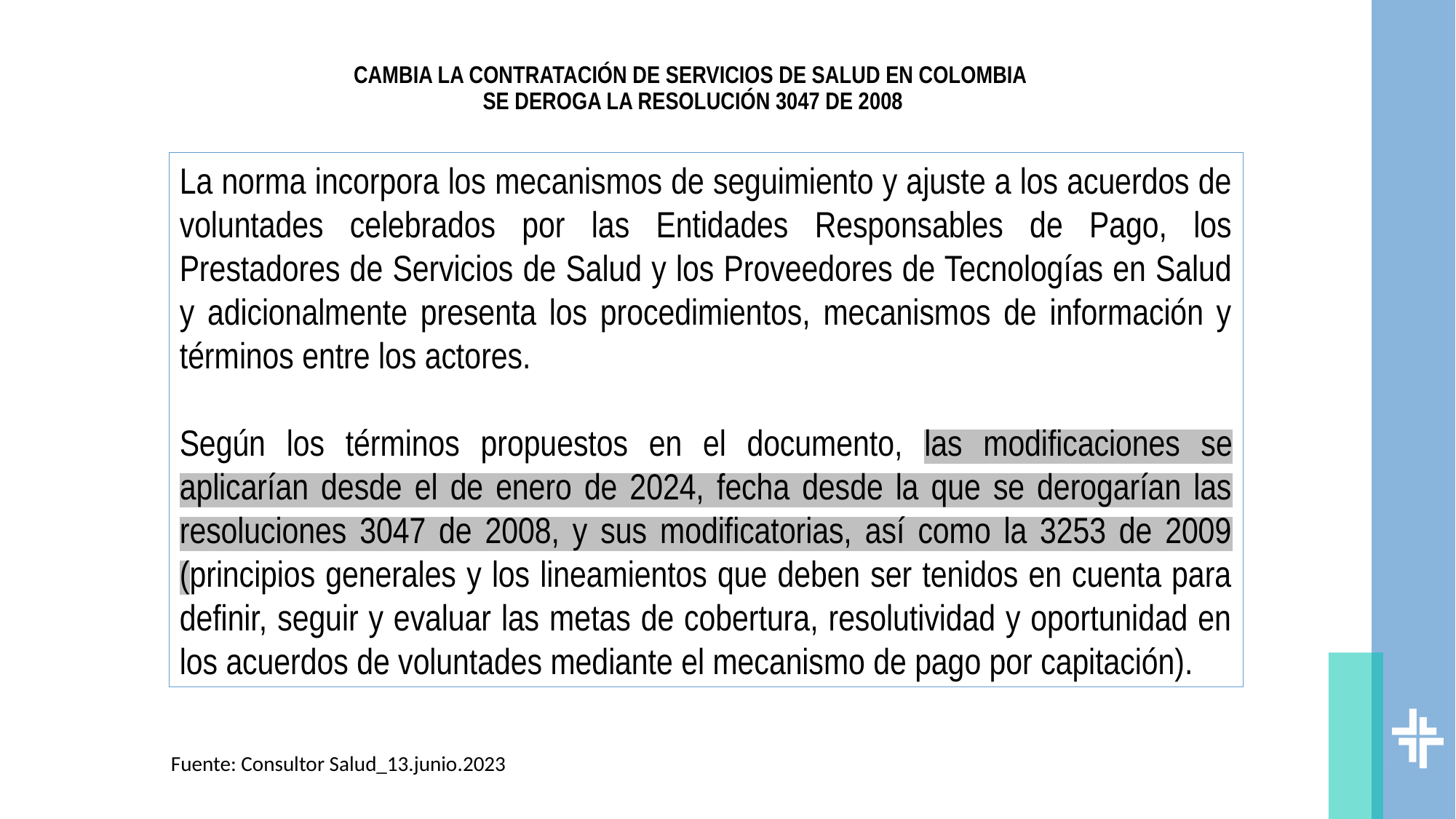

# CAMBIA LA CONTRATACIÓN DE SERVICIOS DE SALUD EN COLOMBIA SE DEROGA LA RESOLUCIÓN 3047 DE 2008
La norma incorpora los mecanismos de seguimiento y ajuste a los acuerdos de voluntades celebrados por las Entidades Responsables de Pago, los Prestadores de Servicios de Salud y los Proveedores de Tecnologías en Salud y adicionalmente presenta los procedimientos, mecanismos de información y términos entre los actores.

Según los términos propuestos en el documento, las modificaciones se aplicarían desde el de enero de 2024, fecha desde la que se derogarían las resoluciones 3047 de 2008, y sus modificatorias, así como la 3253 de 2009 (principios generales y los lineamientos que deben ser tenidos en cuenta para definir, seguir y evaluar las metas de cobertura, resolutividad y oportunidad en los acuerdos de voluntades mediante el mecanismo de pago por capitación).
Fuente: Consultor Salud_13.junio.2023